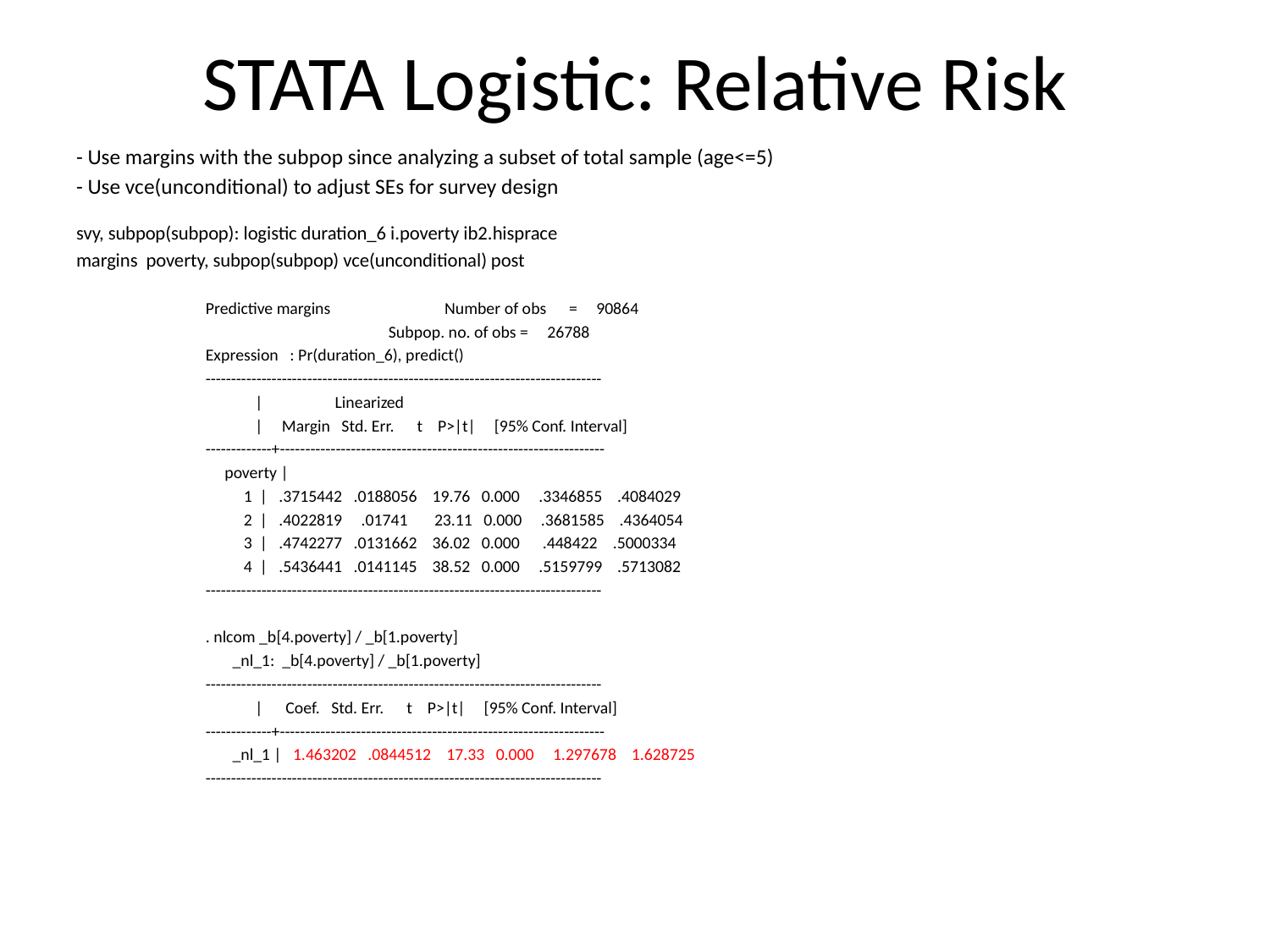

# STATA Logistic: Relative Risk
- Use margins with the subpop since analyzing a subset of total sample (age<=5)
- Use vce(unconditional) to adjust SEs for survey design

svy, subpop(subpop): logistic duration_6 i.poverty ib2.hisprace
margins  poverty, subpop(subpop) vce(unconditional) post

Predictive margins                              Number of obs      =     90864
                                                Subpop. no. of obs =     26788
Expression   : Pr(duration_6), predict()
------------------------------------------------------------------------------
             |                   Linearized
             |     Margin   Std. Err.      t    P>|t|     [95% Conf. Interval]
-------------+----------------------------------------------------------------
     poverty |
          1  |   .3715442   .0188056    19.76   0.000     .3346855    .4084029
          2  |   .4022819     .01741       23.11   0.000     .3681585    .4364054
          3  |   .4742277   .0131662    36.02   0.000      .448422    .5000334
          4  |   .5436441   .0141145    38.52   0.000     .5159799    .5713082
------------------------------------------------------------------------------

. nlcom _b[4.poverty] / _b[1.poverty]
       _nl_1:  _b[4.poverty] / _b[1.poverty]
------------------------------------------------------------------------------
             |      Coef.   Std. Err.      t    P>|t|     [95% Conf. Interval]
-------------+----------------------------------------------------------------
       _nl_1 |   1.463202   .0844512    17.33   0.000     1.297678    1.628725
------------------------------------------------------------------------------